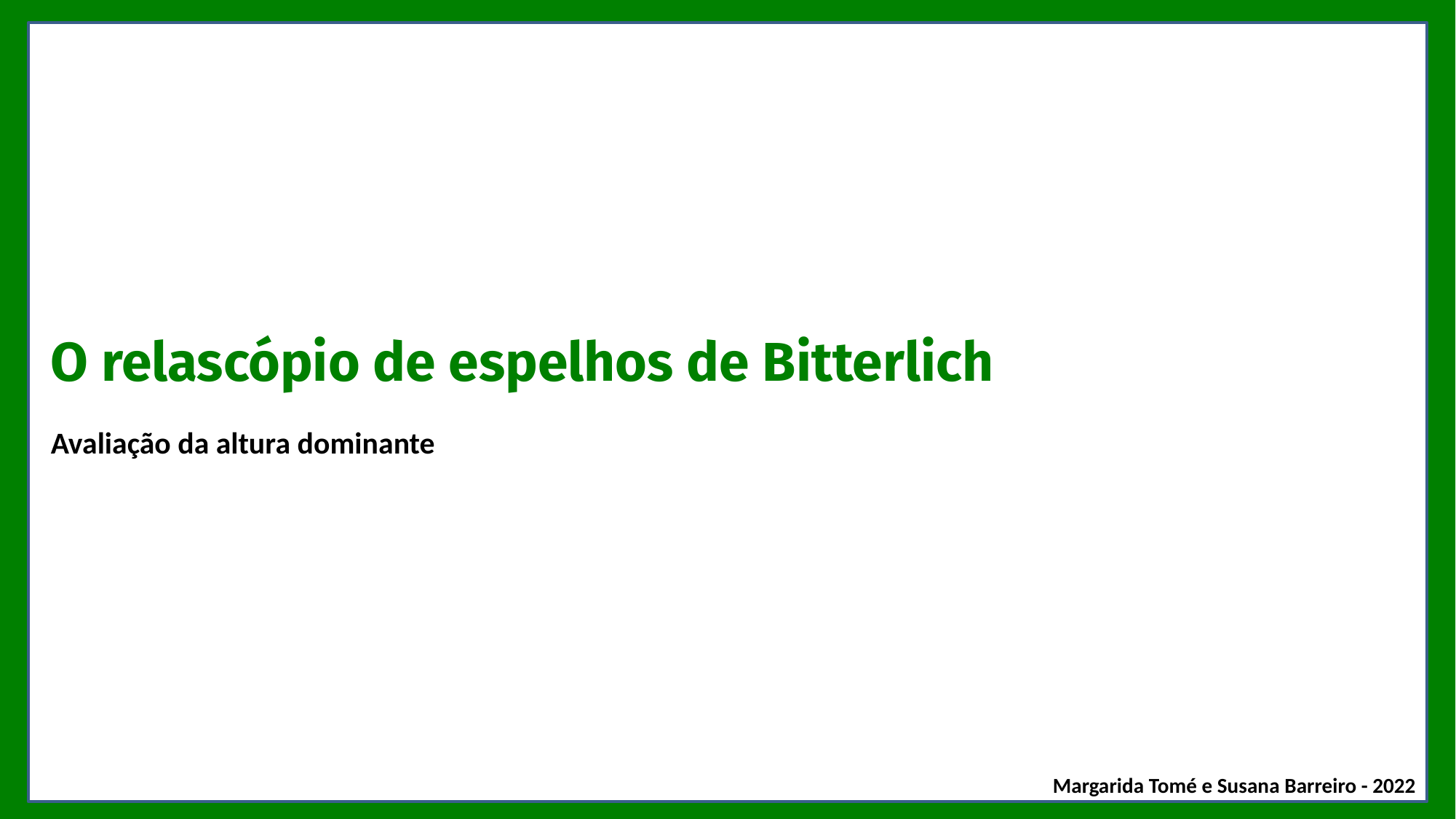

# O relascópio de espelhos de Bitterlich
Avaliação da altura dominante